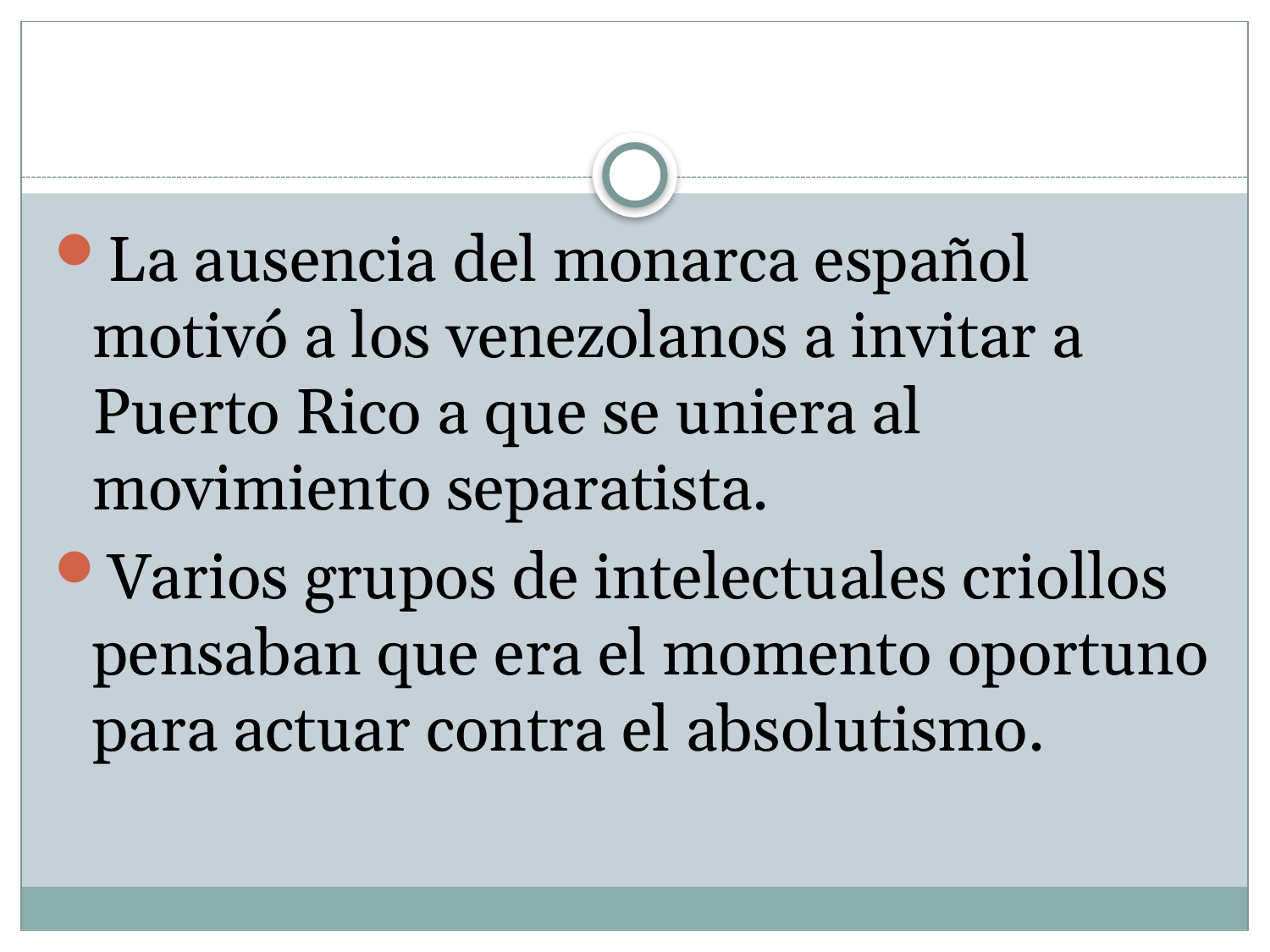

#
La ausencia del monarca español motivó a los venezolanos a invitar a Puerto Rico a que se uniera al movimiento separatista.
Varios grupos de intelectuales criollos pensaban que era el momento oportuno para actuar contra el absolutismo.